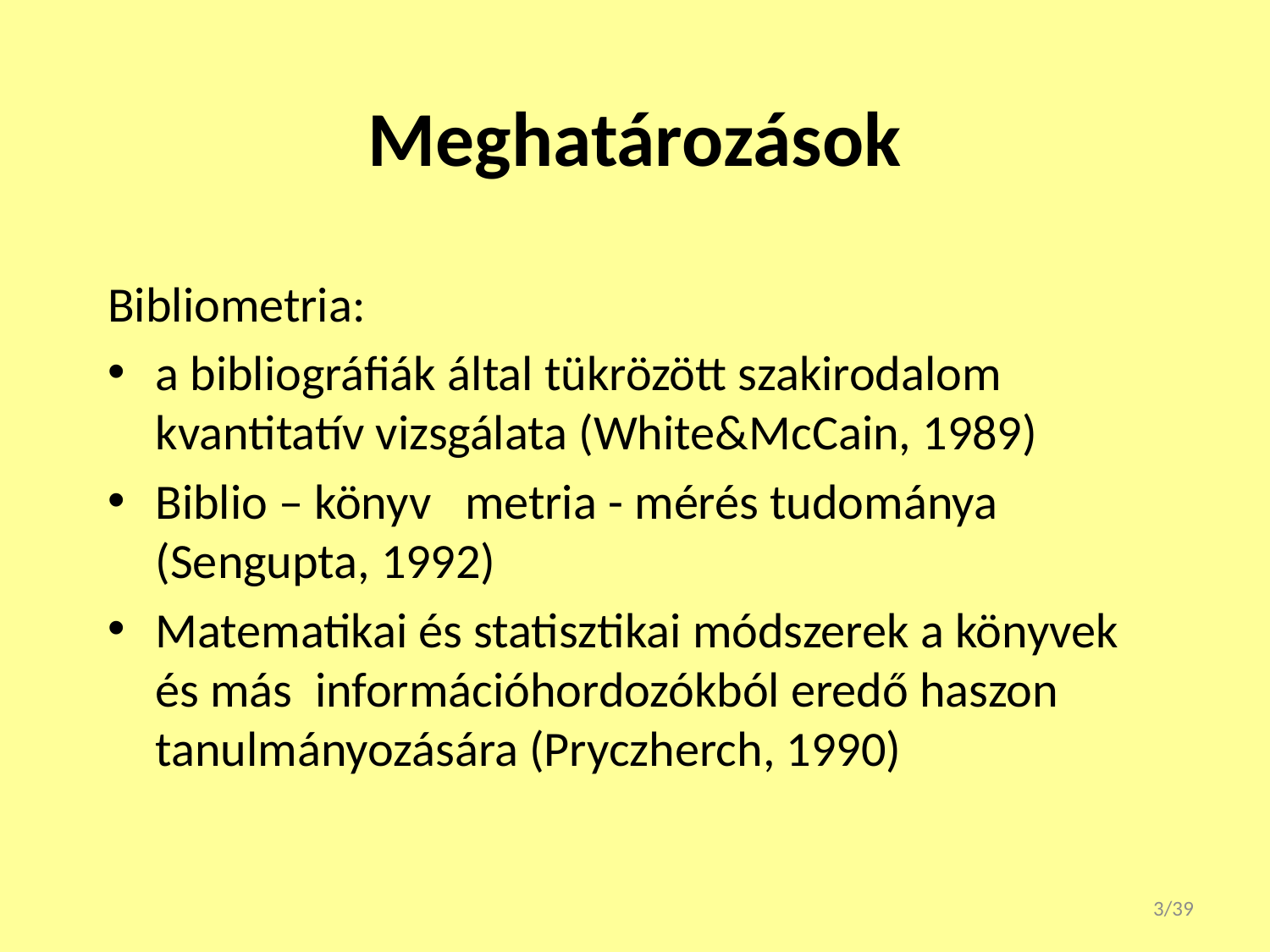

# Meghatározások
Bibliometria:
a bibliográfiák által tükrözött szakirodalom kvantitatív vizsgálata (White&McCain, 1989)
Biblio – könyv   metria - mérés tudománya (Sengupta, 1992)
Matematikai és statisztikai módszerek a könyvek és más  információhordozókból eredő haszon tanulmányozására (Pryczherch, 1990)

3/39